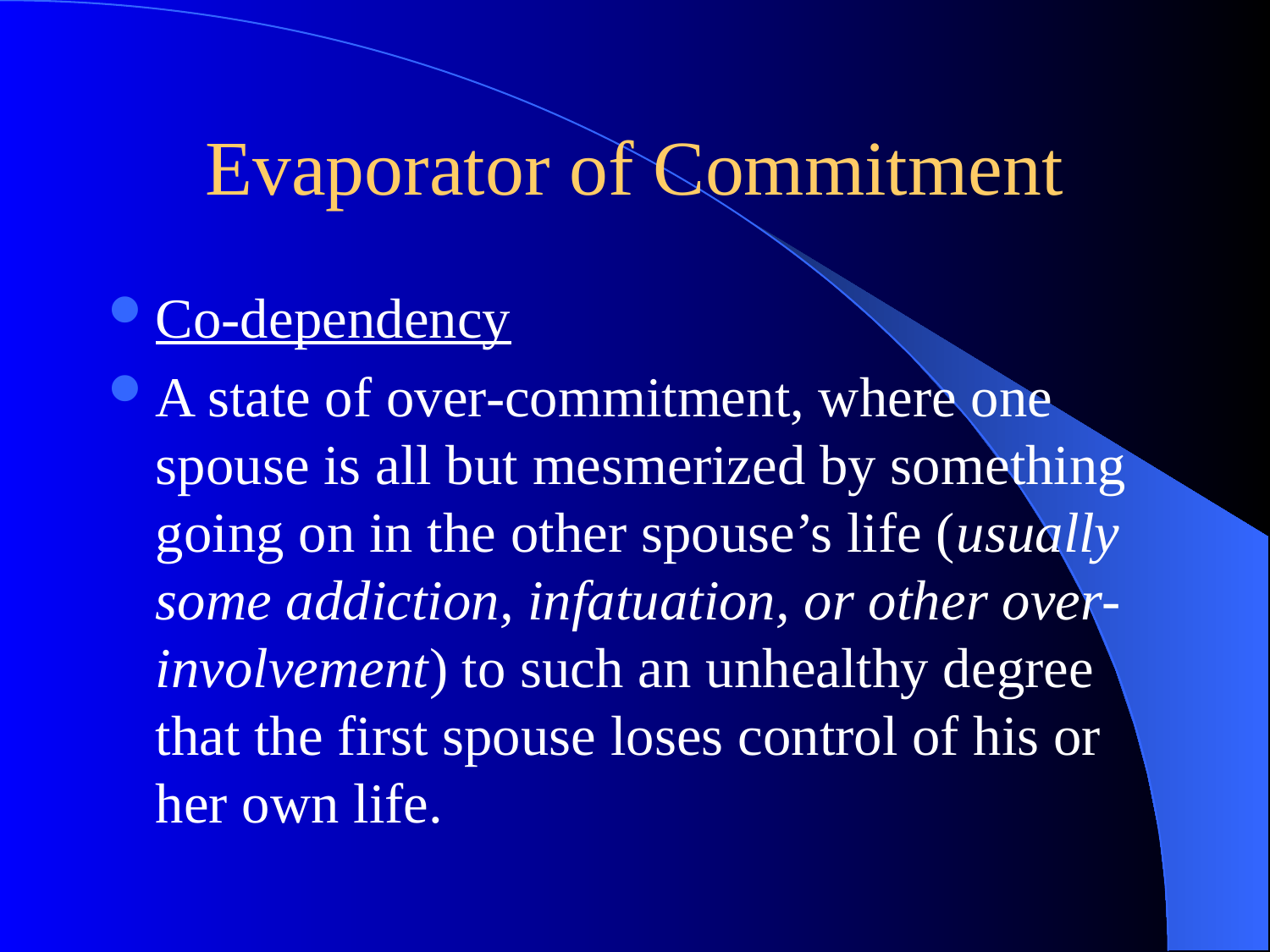

# Evaporator of Commitment
Co-dependency
A state of over-commitment, where one spouse is all but mesmerized by something going on in the other spouse’s life (usually some addiction, infatuation, or other over-involvement) to such an unhealthy degree that the first spouse loses control of his or her own life.